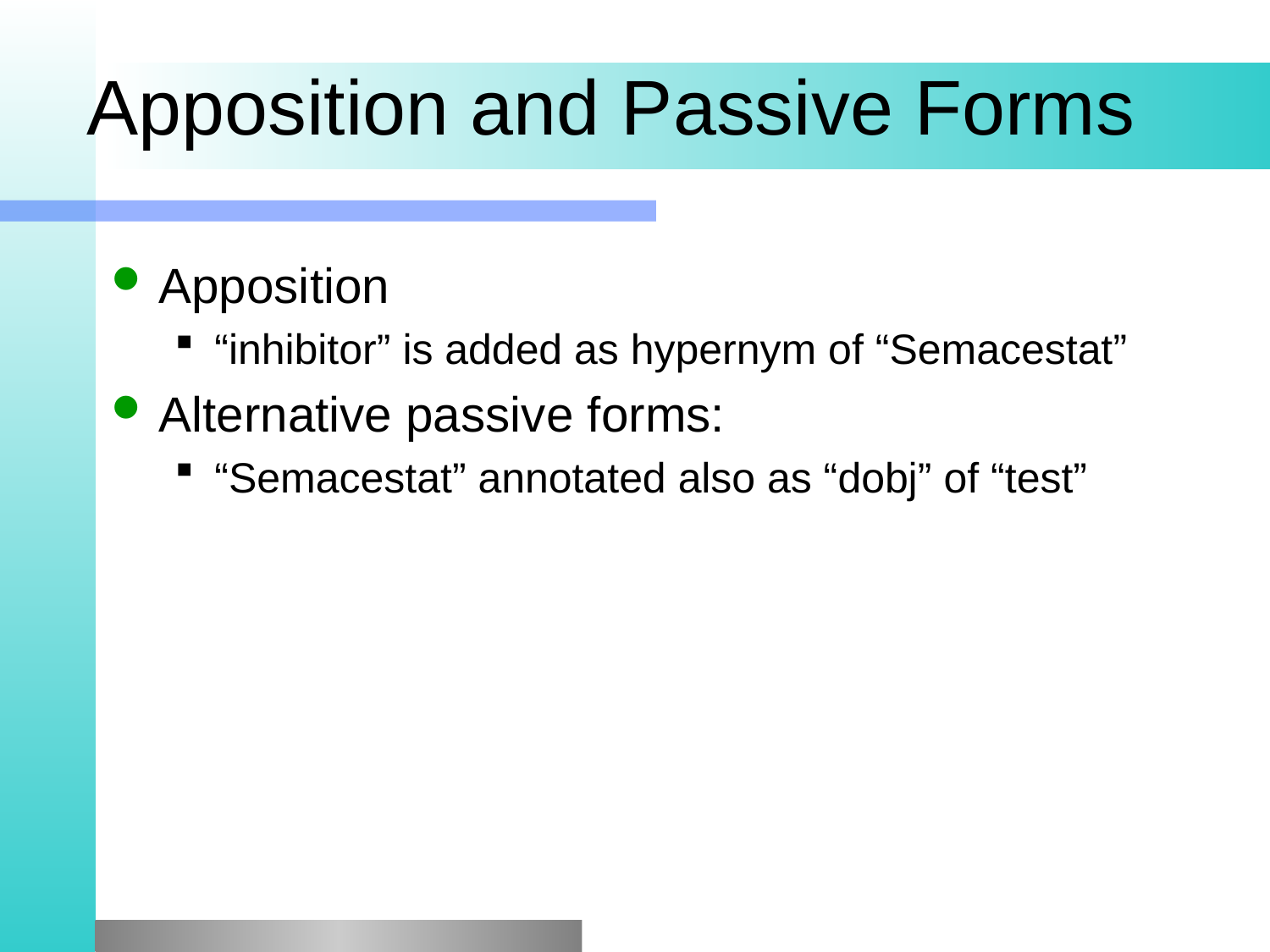

# Apposition and Passive Forms
Apposition
“inhibitor” is added as hypernym of “Semacestat”
Alternative passive forms:
“Semacestat” annotated also as “dobj” of “test”